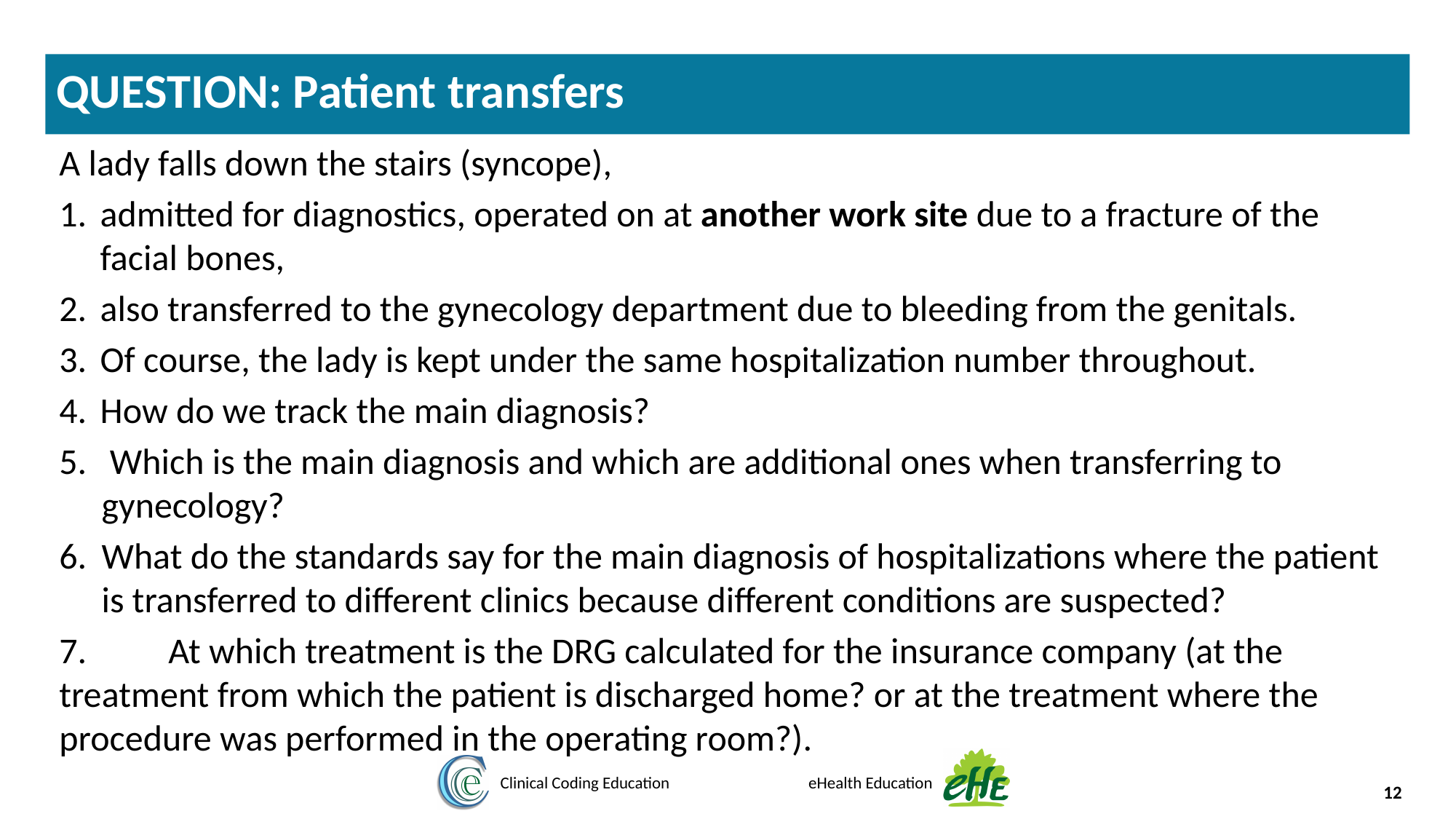

QUESTION: Patient transfers
A lady falls down the stairs (syncope),
admitted for diagnostics, operated on at another work site due to a fracture of the facial bones,
also transferred to the gynecology department due to bleeding from the genitals.
Of course, the lady is kept under the same hospitalization number throughout.
How do we track the main diagnosis?
 Which is the main diagnosis and which are additional ones when transferring to gynecology?
What do the standards say for the main diagnosis of hospitalizations where the patient is transferred to different clinics because different conditions are suspected?
7.	At which treatment is the DRG calculated for the insurance company (at the treatment from which the patient is discharged home? or at the treatment where the procedure was performed in the operating room?).
12